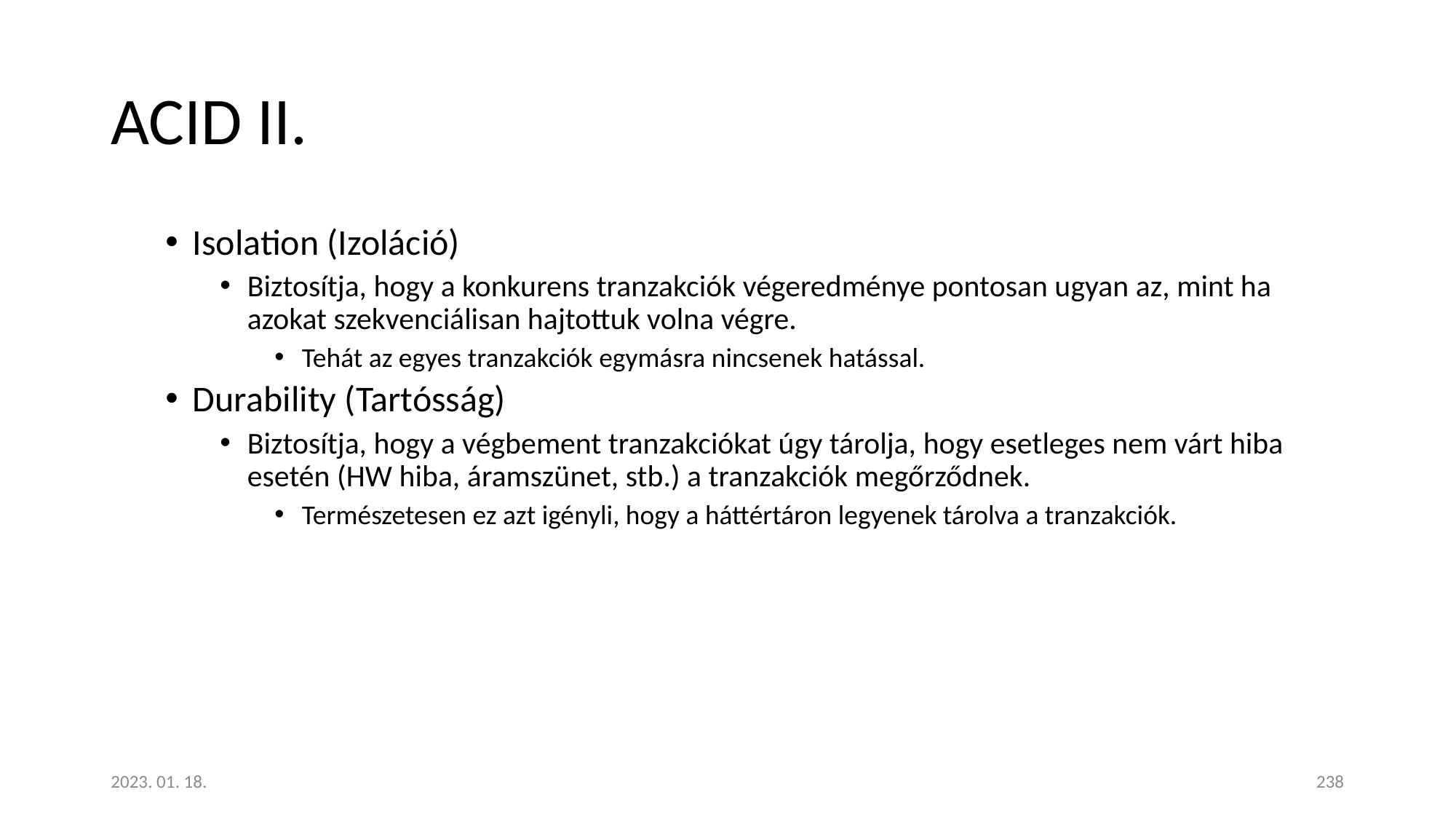

# ACID II.
Isolation (Izoláció)
Biztosítja, hogy a konkurens tranzakciók végeredménye pontosan ugyan az, mint ha azokat szekvenciálisan hajtottuk volna végre.
Tehát az egyes tranzakciók egymásra nincsenek hatással.
Durability (Tartósság)
Biztosítja, hogy a végbement tranzakciókat úgy tárolja, hogy esetleges nem várt hiba esetén (HW hiba, áramszünet, stb.) a tranzakciók megőrződnek.
Természetesen ez azt igényli, hogy a háttértáron legyenek tárolva a tranzakciók.
2023. 01. 18.
238